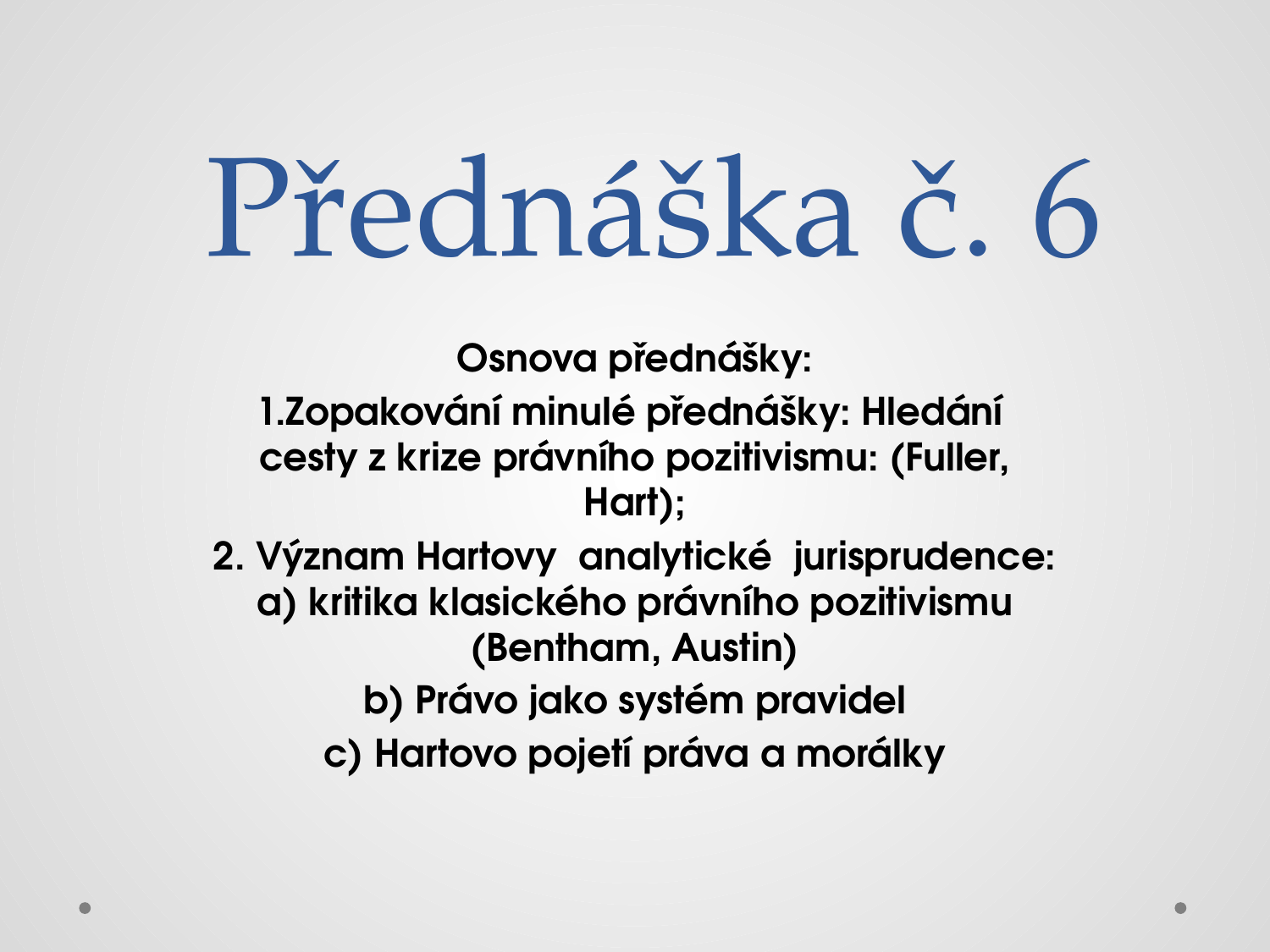

# Přednáška č. 6
Osnova přednášky:
1.Zopakování minulé přednášky: Hledání  cesty z krize právního pozitivismu: (Fuller, Hart);
2. Význam Hartovy  analytické  jurisprudence: a) kritika klasického právního pozitivismu (Bentham, Austin)
b) Právo jako systém pravidel
c) Hartovo pojetí práva a morálky